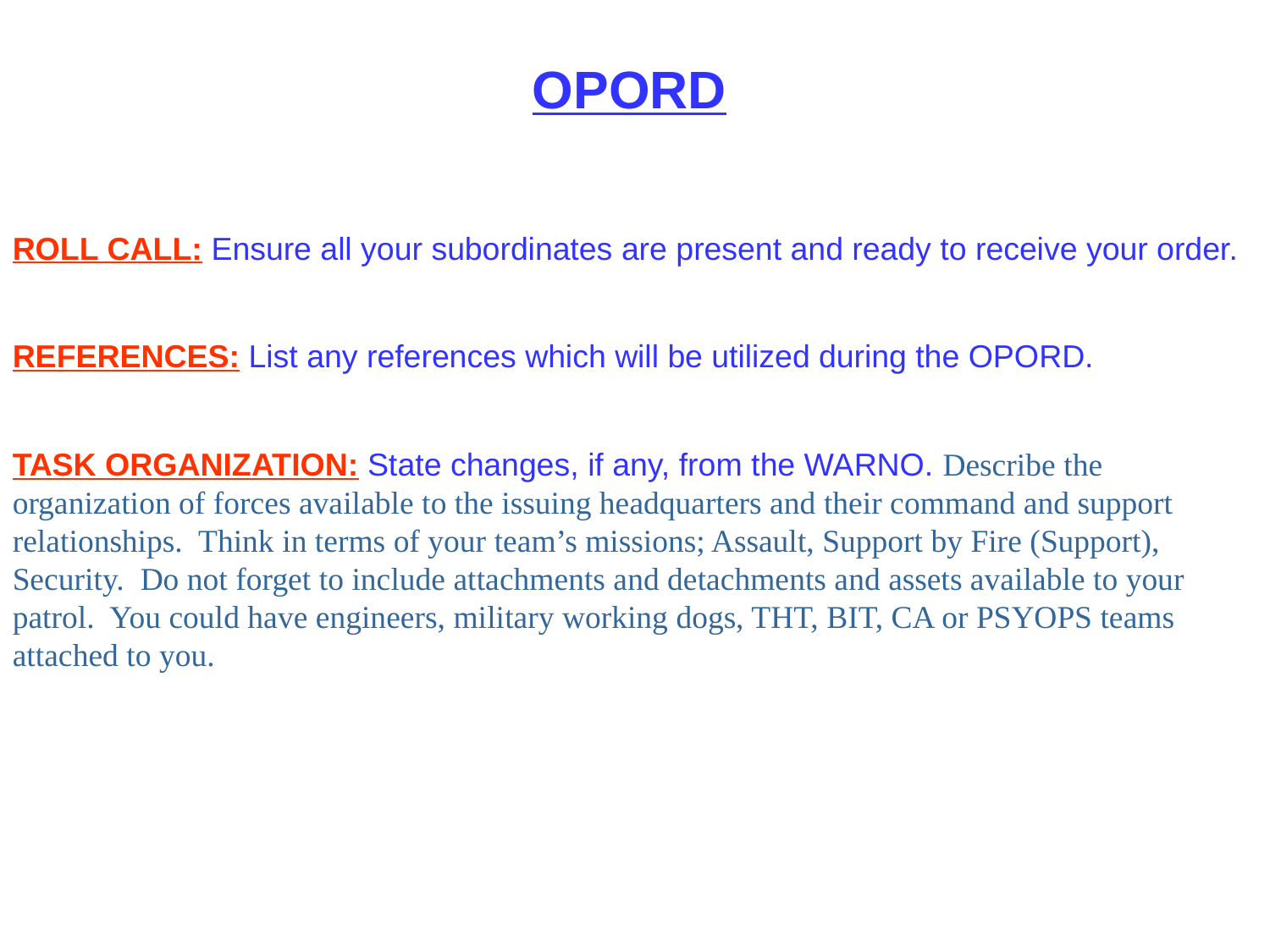

OPORD
ROLL CALL: Ensure all your subordinates are present and ready to receive your order.

REFERENCES: List any references which will be utilized during the OPORD.

TASK ORGANIZATION: State changes, if any, from the WARNO. Describe the organization of forces available to the issuing headquarters and their command and support relationships.  Think in terms of your team’s missions; Assault, Support by Fire (Support), Security.  Do not forget to include attachments and detachments and assets available to your patrol.  You could have engineers, military working dogs, THT, BIT, CA or PSYOPS teams attached to you.